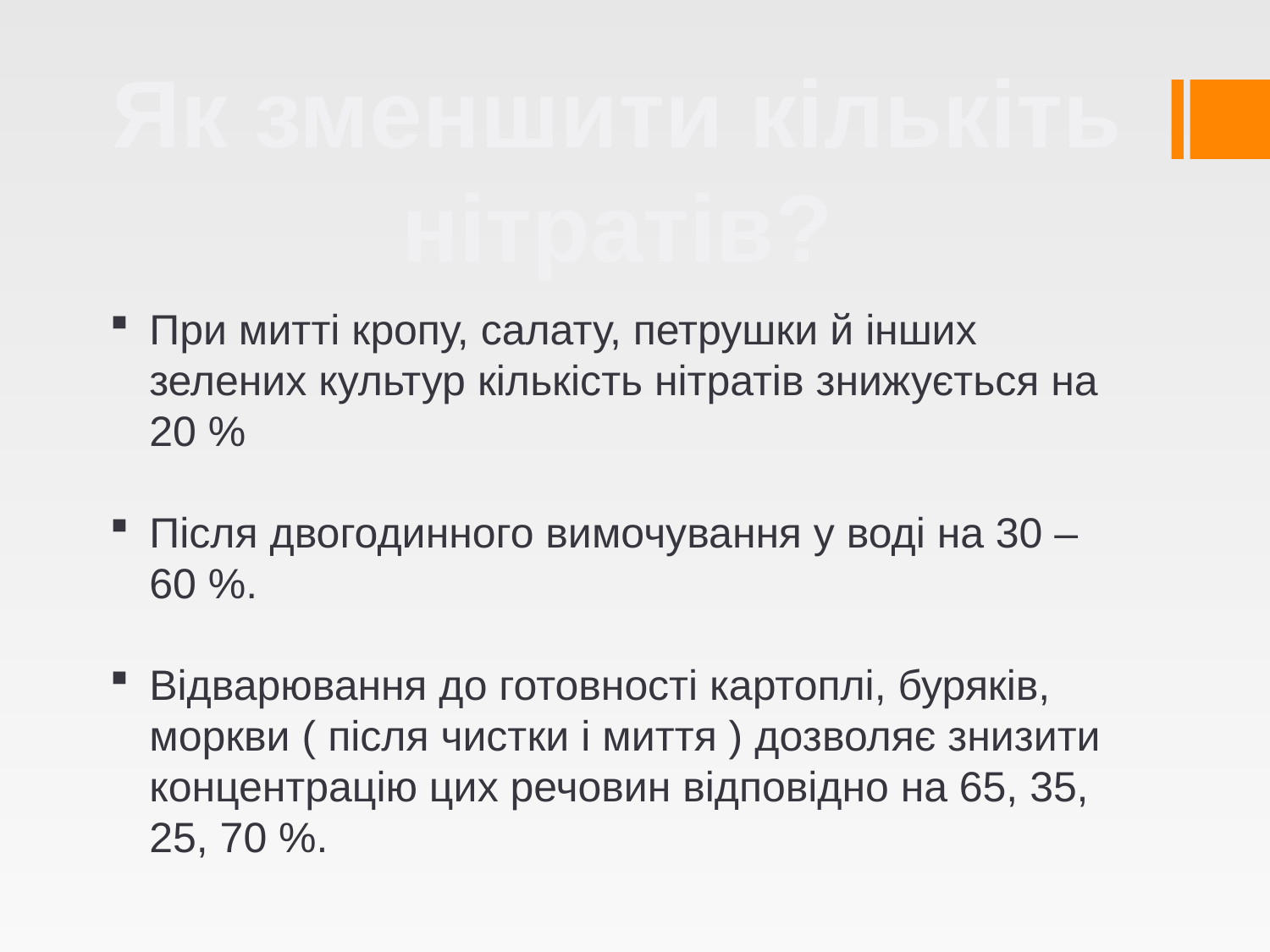

Як зменшити кількіть нітратів?
При митті кропу, салату, петрушки й інших зелених культур кількість нітратів знижується на 20 %

Після двогодинного вимочування у воді на 30 – 60 %.

Відварювання до готовності картоплі, буряків, моркви ( після чистки і миття ) дозволяє знизити концентрацію цих речовин відповідно на 65, 35, 25, 70 %.